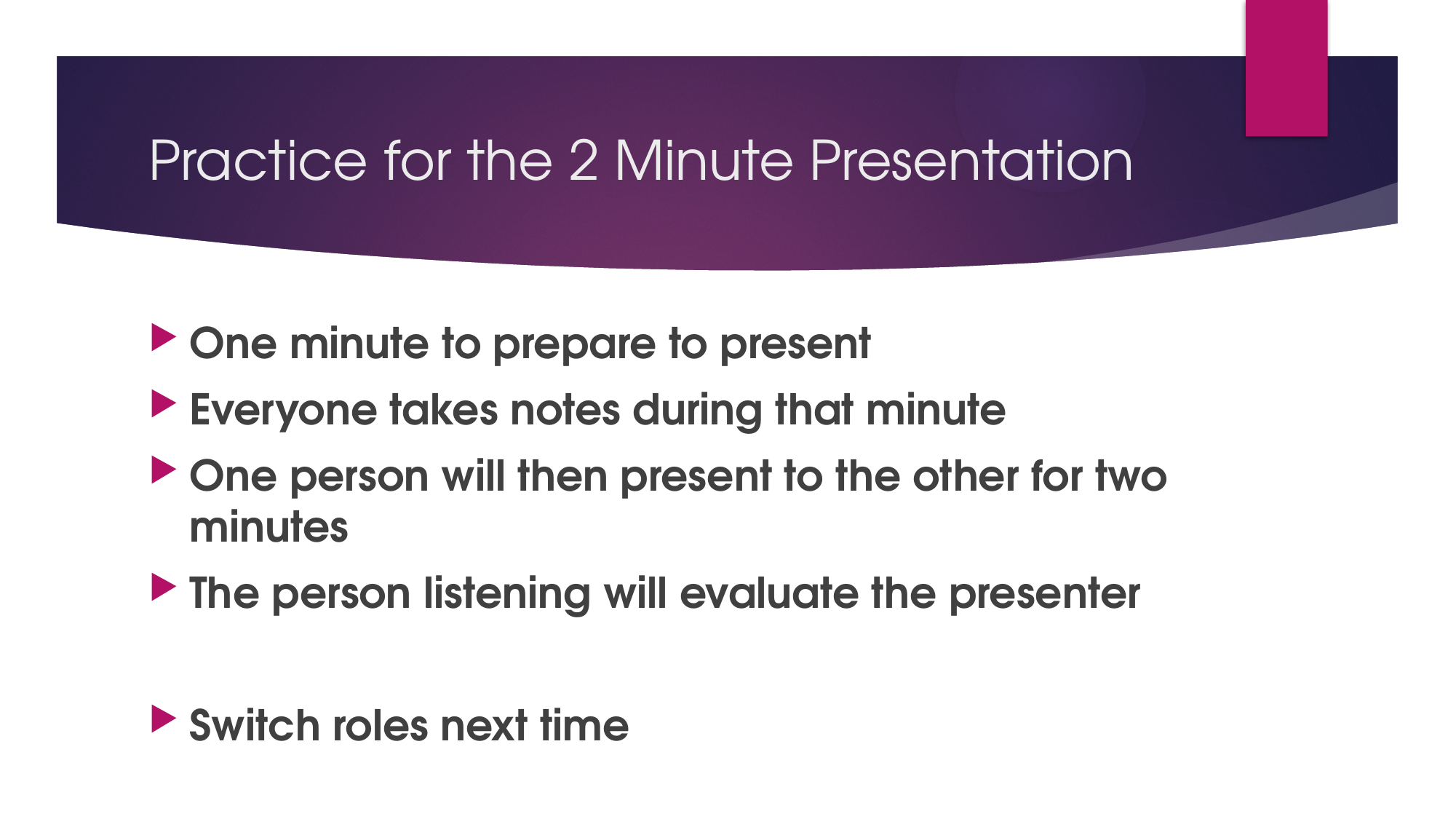

# Practice for the 2 Minute Presentation
One minute to prepare to present
Everyone takes notes during that minute
One person will then present to the other for two minutes
The person listening will evaluate the presenter

Switch roles next time